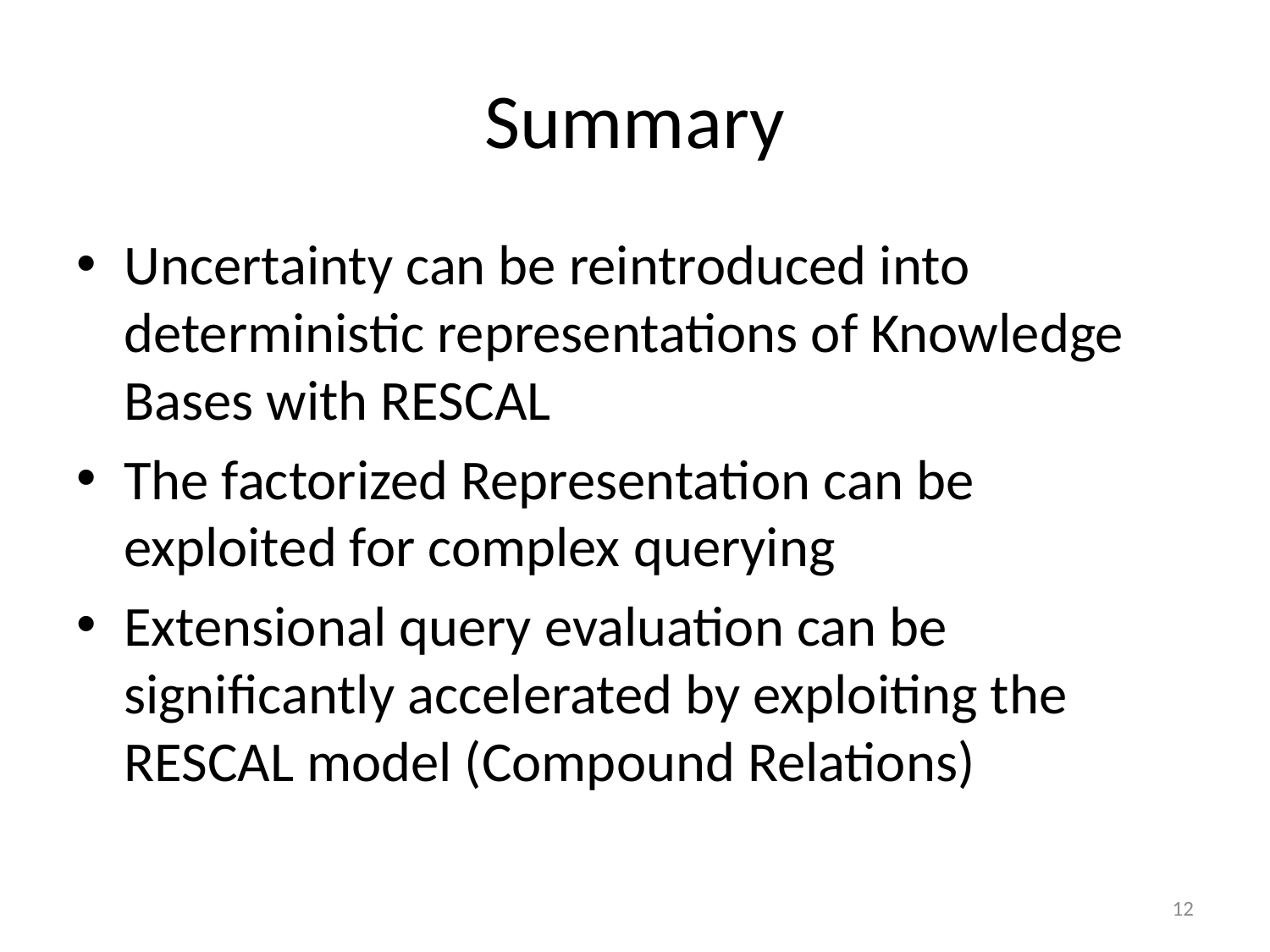

# Summary
Uncertainty can be reintroduced into deterministic representations of Knowledge Bases with RESCAL
The factorized Representation can be exploited for complex querying
Extensional query evaluation can be significantly accelerated by exploiting the RESCAL model (Compound Relations)

12